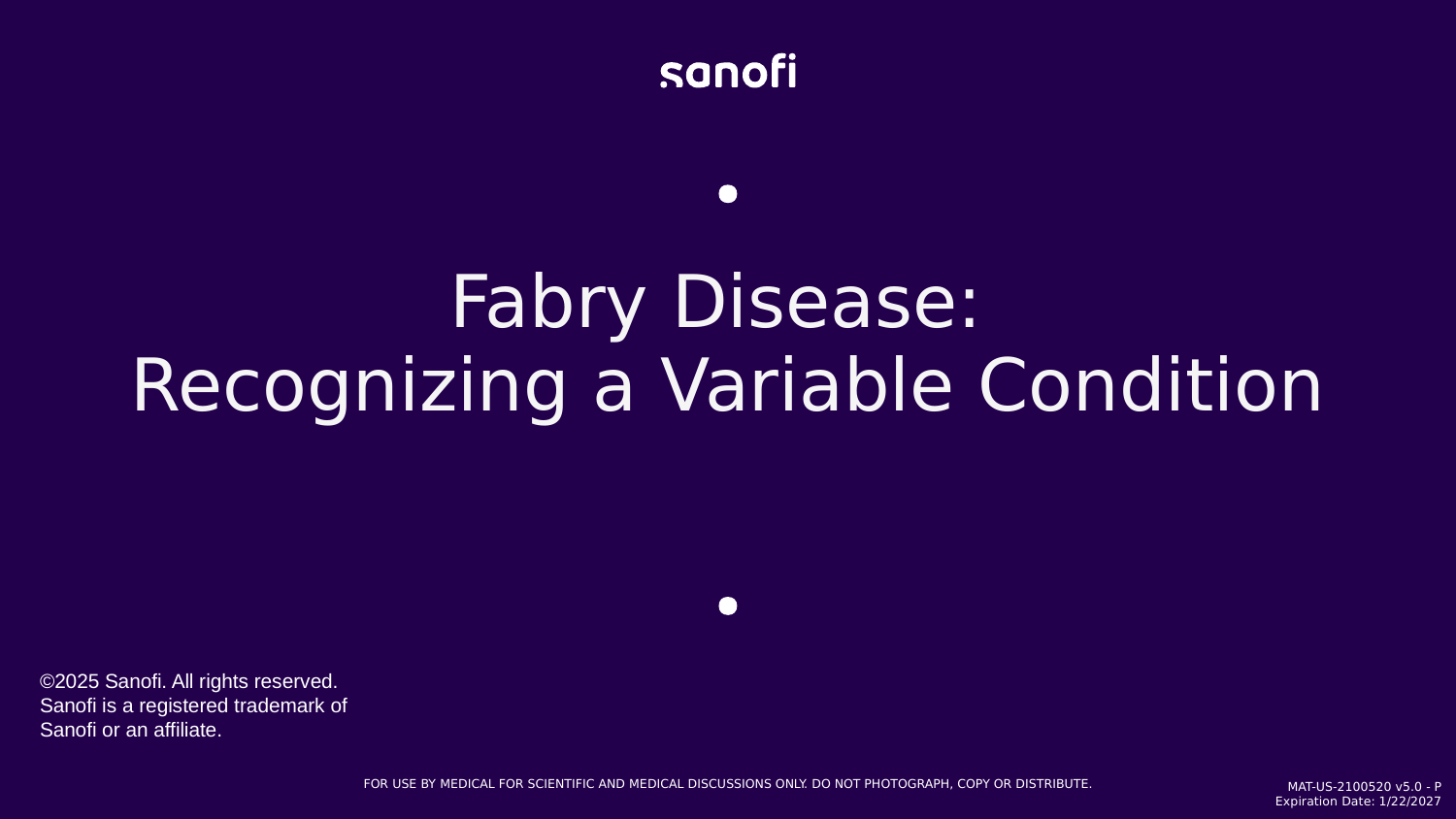

Fabry Disease:
Recognizing a Variable Condition

©2025 Sanofi. All rights reserved.
Sanofi is a registered trademark of Sanofi or an affiliate.
MAT-US-2100520 v5.0 - P
Expiration Date: 1/22/2027
For use by medical for scientific and medical discussions only. Do not photograph, copy or distribute.